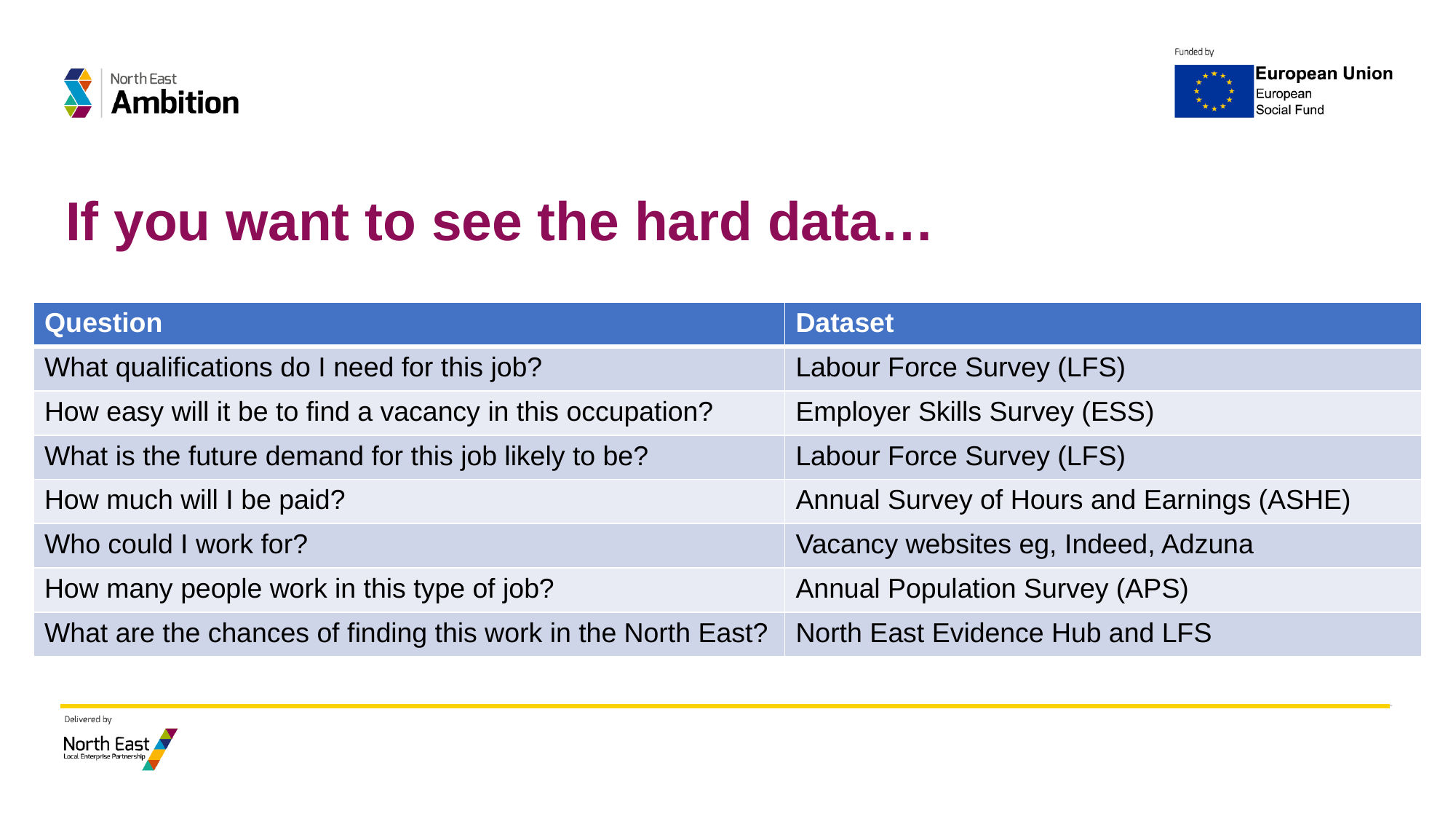

# If you want to see the hard data…
| Question | Dataset |
| --- | --- |
| What qualifications do I need for this job? | Labour Force Survey (LFS) |
| How easy will it be to find a vacancy in this occupation? | Employer Skills Survey (ESS) |
| What is the future demand for this job likely to be? | Labour Force Survey (LFS) |
| How much will I be paid? | Annual Survey of Hours and Earnings (ASHE) |
| Who could I work for? | Vacancy websites eg, Indeed, Adzuna |
| How many people work in this type of job? | Annual Population Survey (APS) |
| What are the chances of finding this work in the North East? | North East Evidence Hub and LFS |